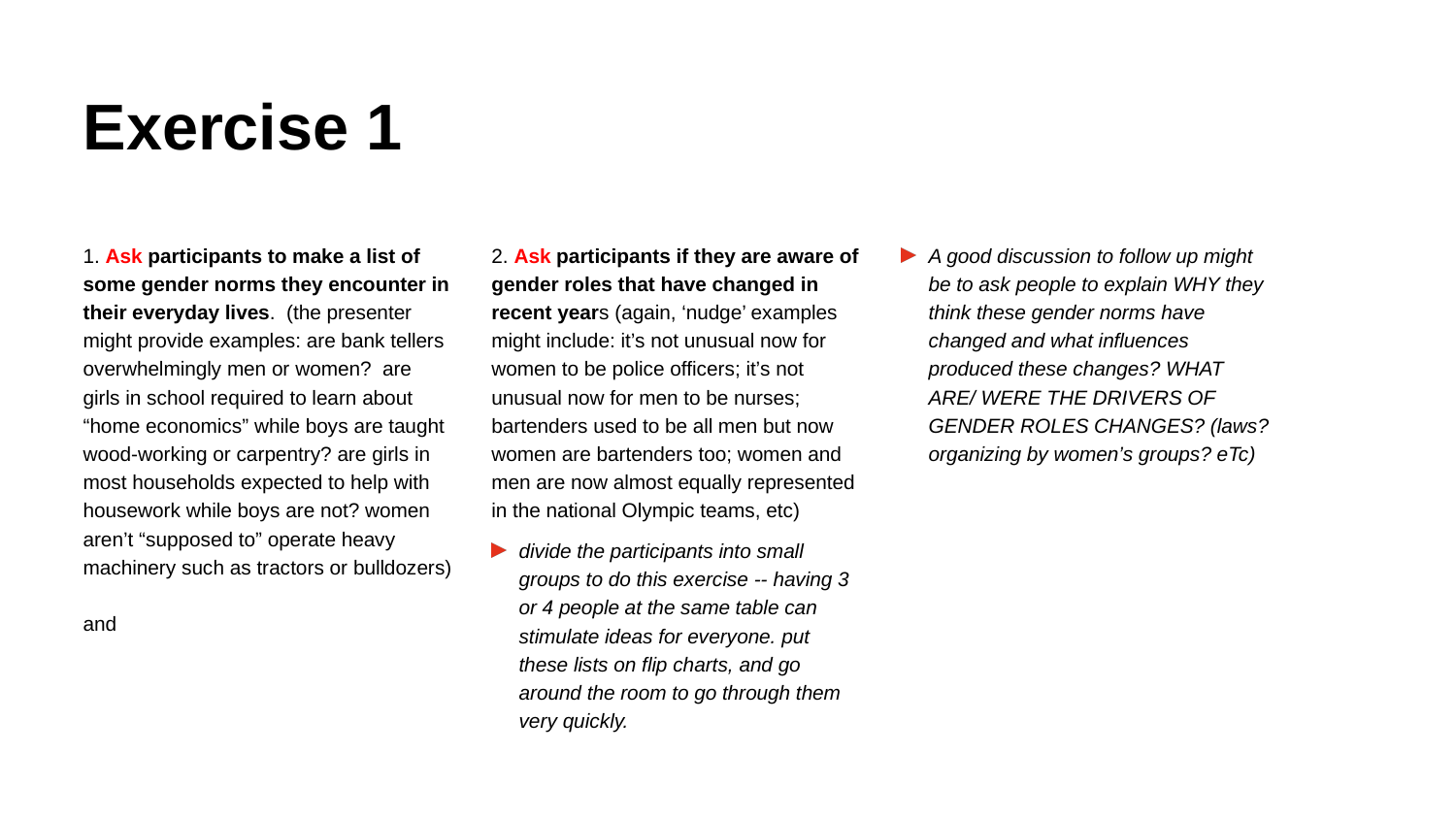

# Exercise 1
1. Ask participants to make a list of some gender norms they encounter in their everyday lives.  (the presenter might provide examples: are bank tellers overwhelmingly men or women?  are girls in school required to learn about “home economics” while boys are taught wood-working or carpentry? are girls in most households expected to help with housework while boys are not? women aren’t “supposed to” operate heavy machinery such as tractors or bulldozers)

and

2. Ask participants if they are aware of gender roles that have changed in recent years (again, ‘nudge’ examples might include: it’s not unusual now for women to be police officers; it’s not unusual now for men to be nurses; bartenders used to be all men but now women are bartenders too; women and men are now almost equally represented in the national Olympic teams, etc)

divide the participants into small groups to do this exercise -- having 3 or 4 people at the same table can stimulate ideas for everyone. put these lists on flip charts, and go around the room to go through them very quickly.

A good discussion to follow up might be to ask people to explain WHY they think these gender norms have changed and what influences produced these changes? WHAT ARE/ WERE THE DRIVERS OF GENDER ROLES CHANGES? (laws? organizing by women’s groups? eTc)